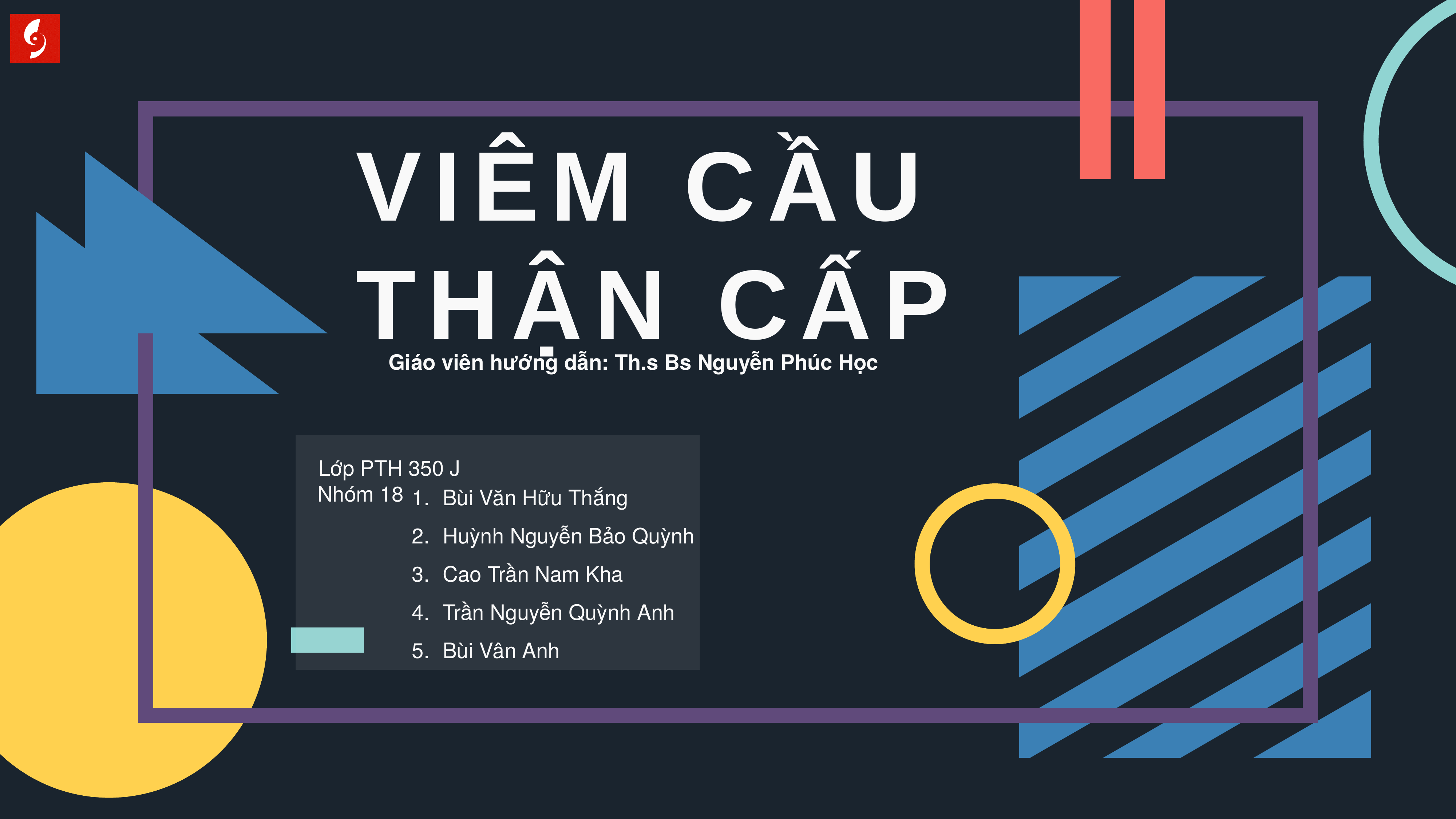

# VIÊM CẦU 	THẬN CẤP
Giáo viên hướng dẫn: Th.s Bs Nguyễn Phúc Học

Lớp PTH 350 J
Bùi Văn Hữu Thắng
Huỳnh Nguyễn Bảo Quỳnh
Cao Trần Nam Kha
Trần Nguyễn Quỳnh Anh
Bùi Vân Anh
Nhóm 18